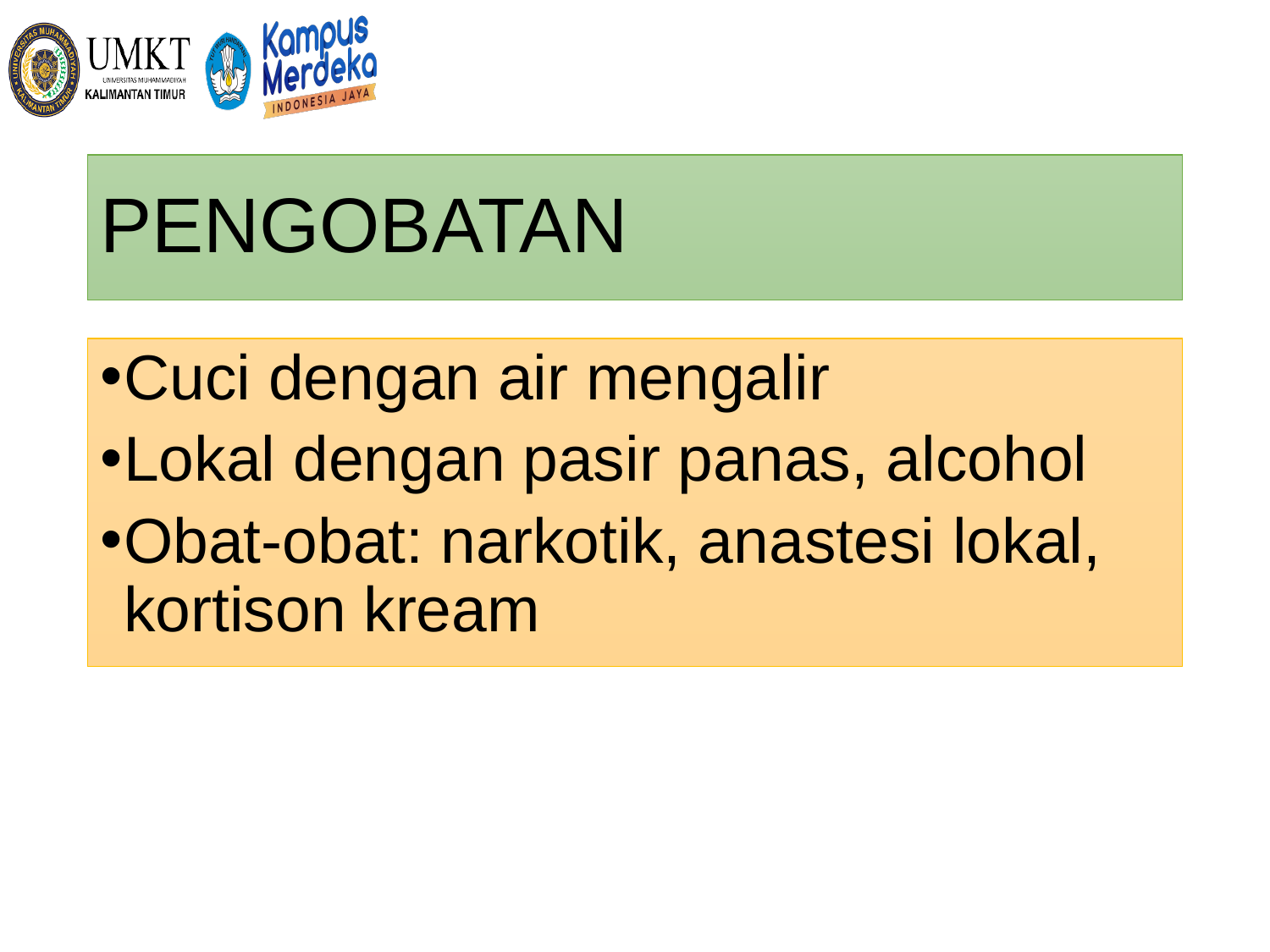

# PENGOBATAN
Cuci dengan air mengalir
Lokal dengan pasir panas, alcohol
Obat-obat: narkotik, anastesi lokal, kortison kream